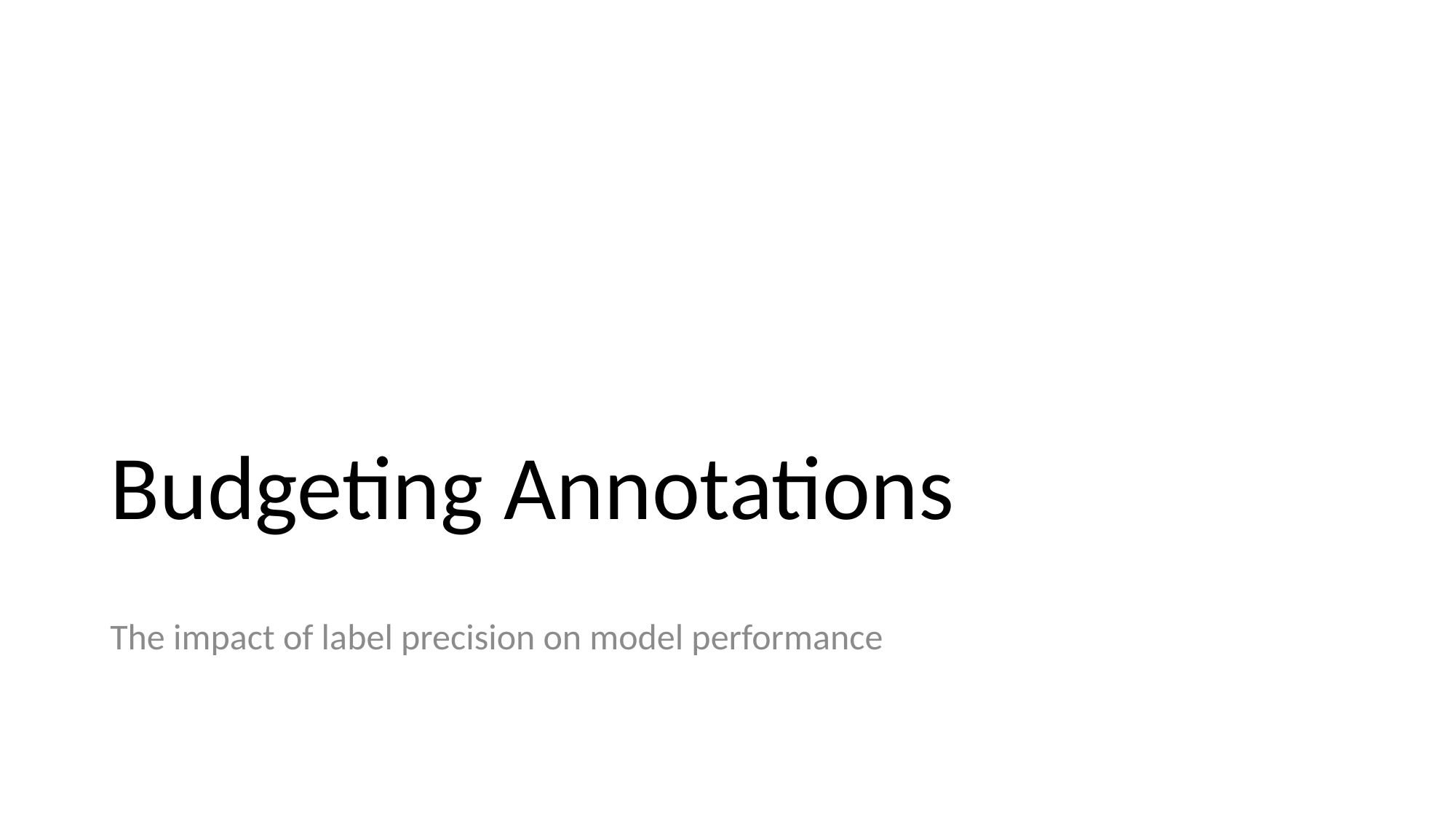

# Budgeting Annotations
The impact of label precision on model performance